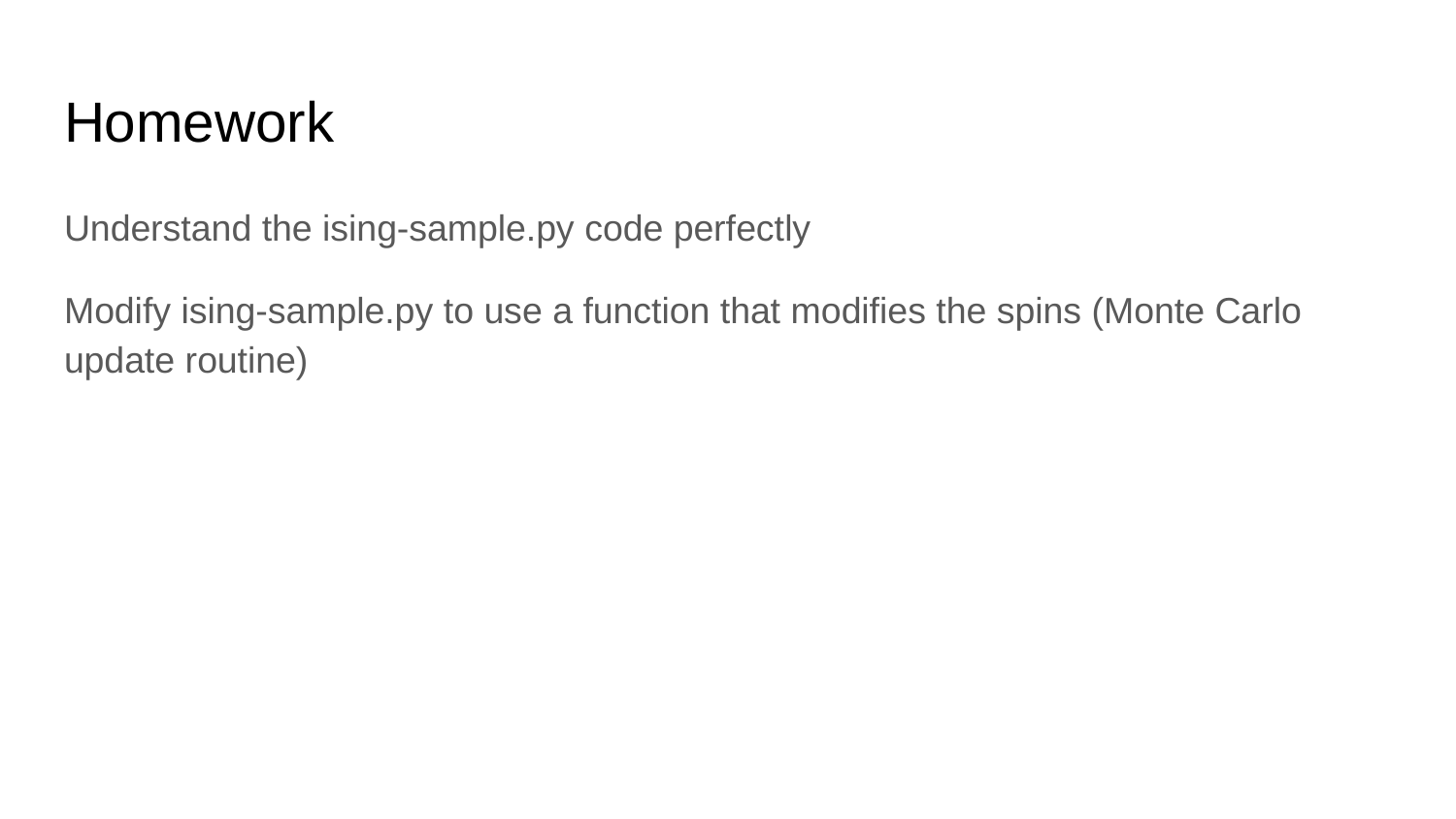

# Homework
Understand the ising-sample.py code perfectly
Modify ising-sample.py to use a function that modifies the spins (Monte Carlo update routine)